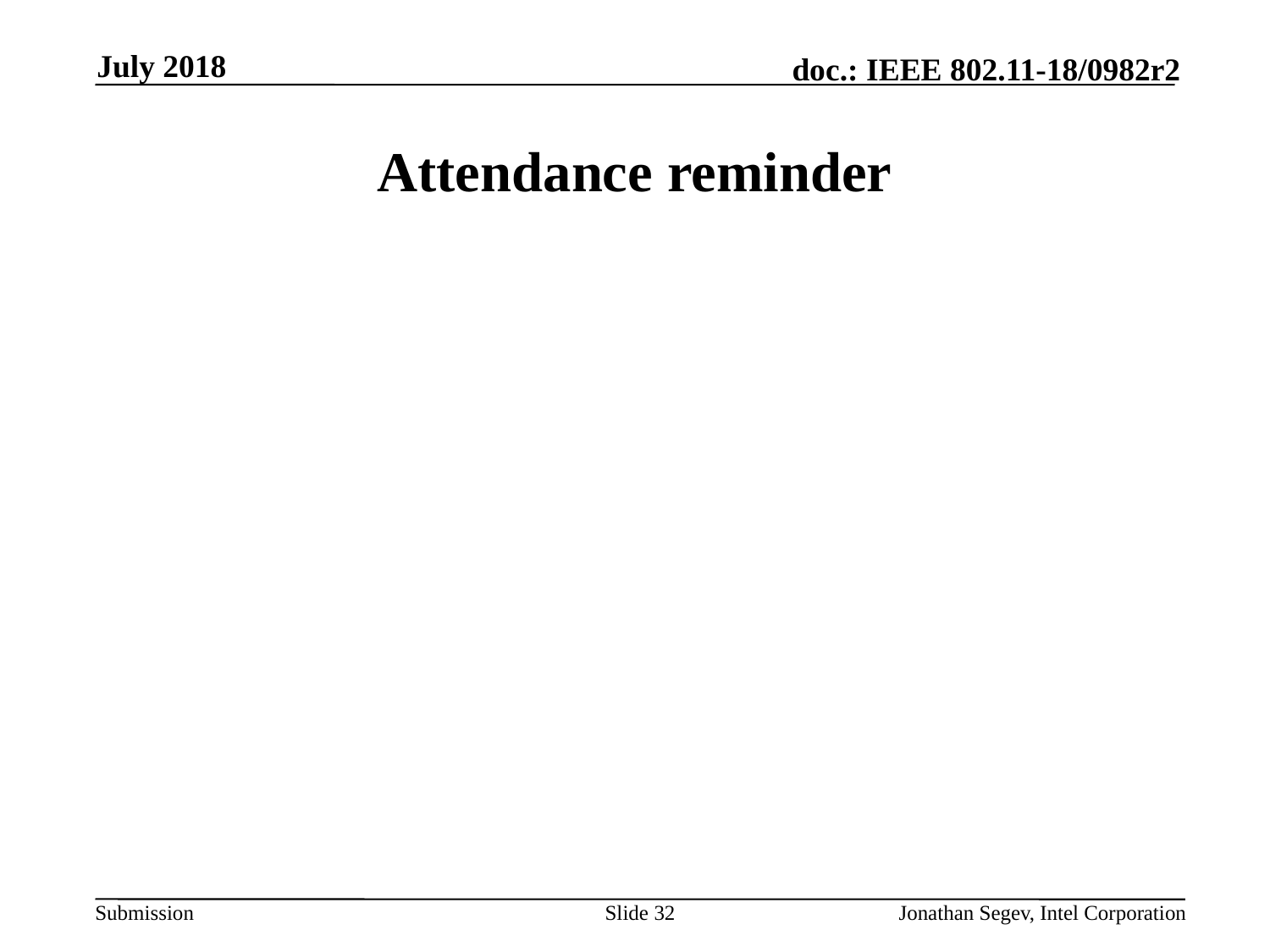

July 2018
# Attendance reminder

Slide 32
Jonathan Segev, Intel Corporation